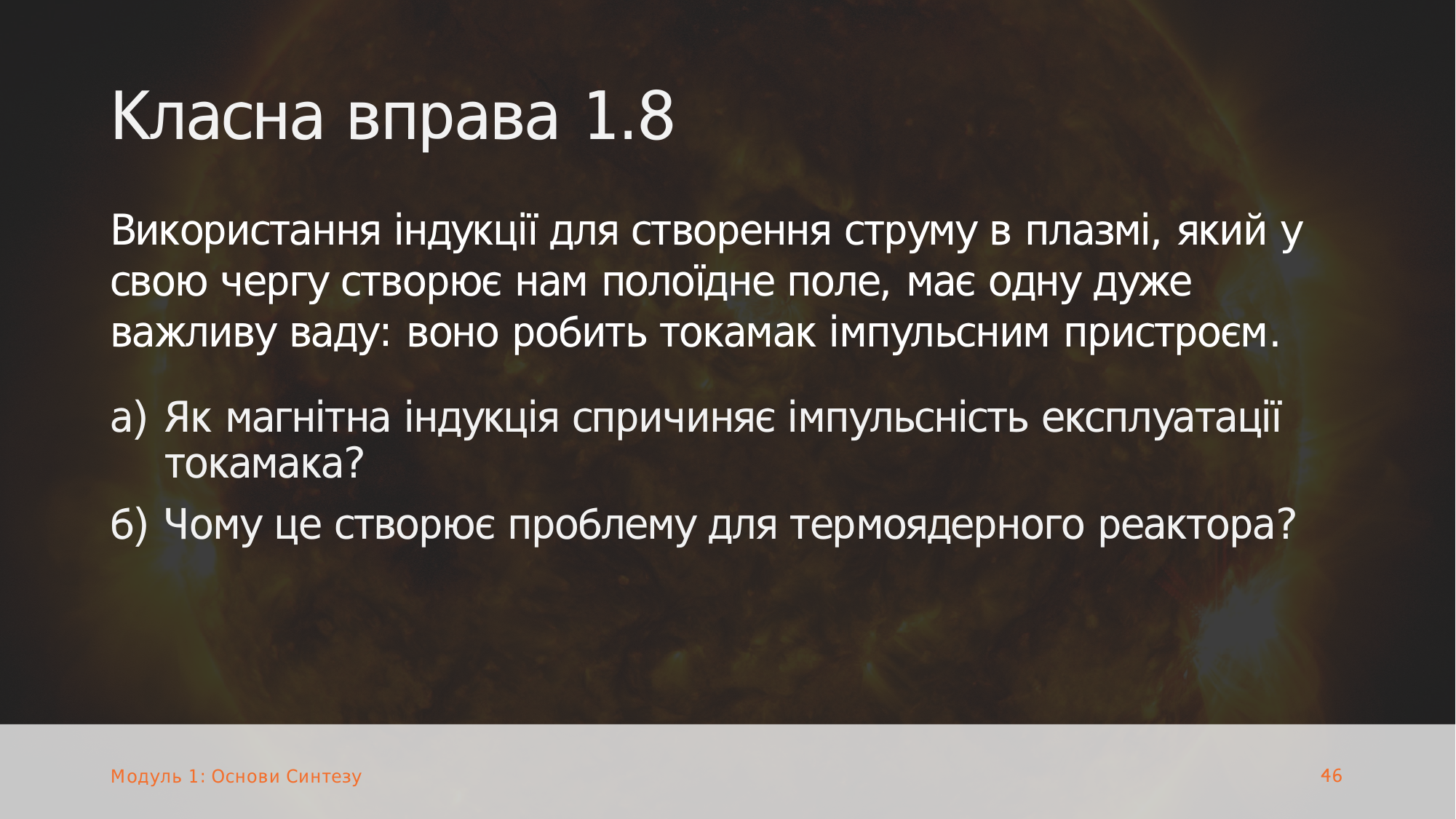

# Класна вправа 1.8
Використання індукції для створення струму в плазмі, який у свою чергу створює нам полоїдне поле, має одну дуже важливу ваду: воно робить токамак імпульсним пристроєм.

Як магнітна індукція спричиняє імпульсність експлуатації токамака?
б) Чому це створює проблему для термоядерного реактора?

46
Модуль 1: Основи Синтезу